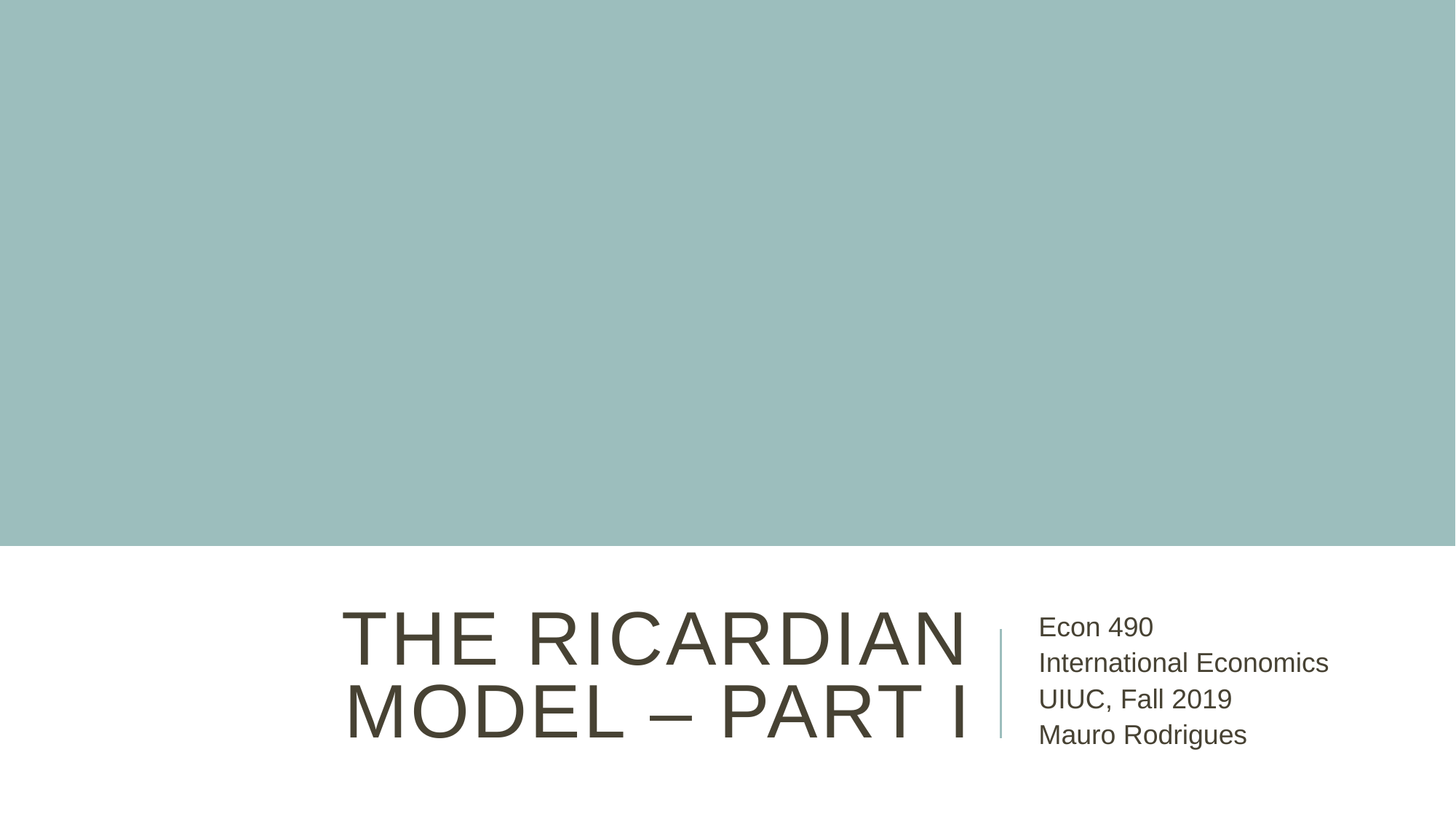

# The Ricardian model – part i
Econ 490
International Economics
UIUC, Fall 2019
Mauro Rodrigues